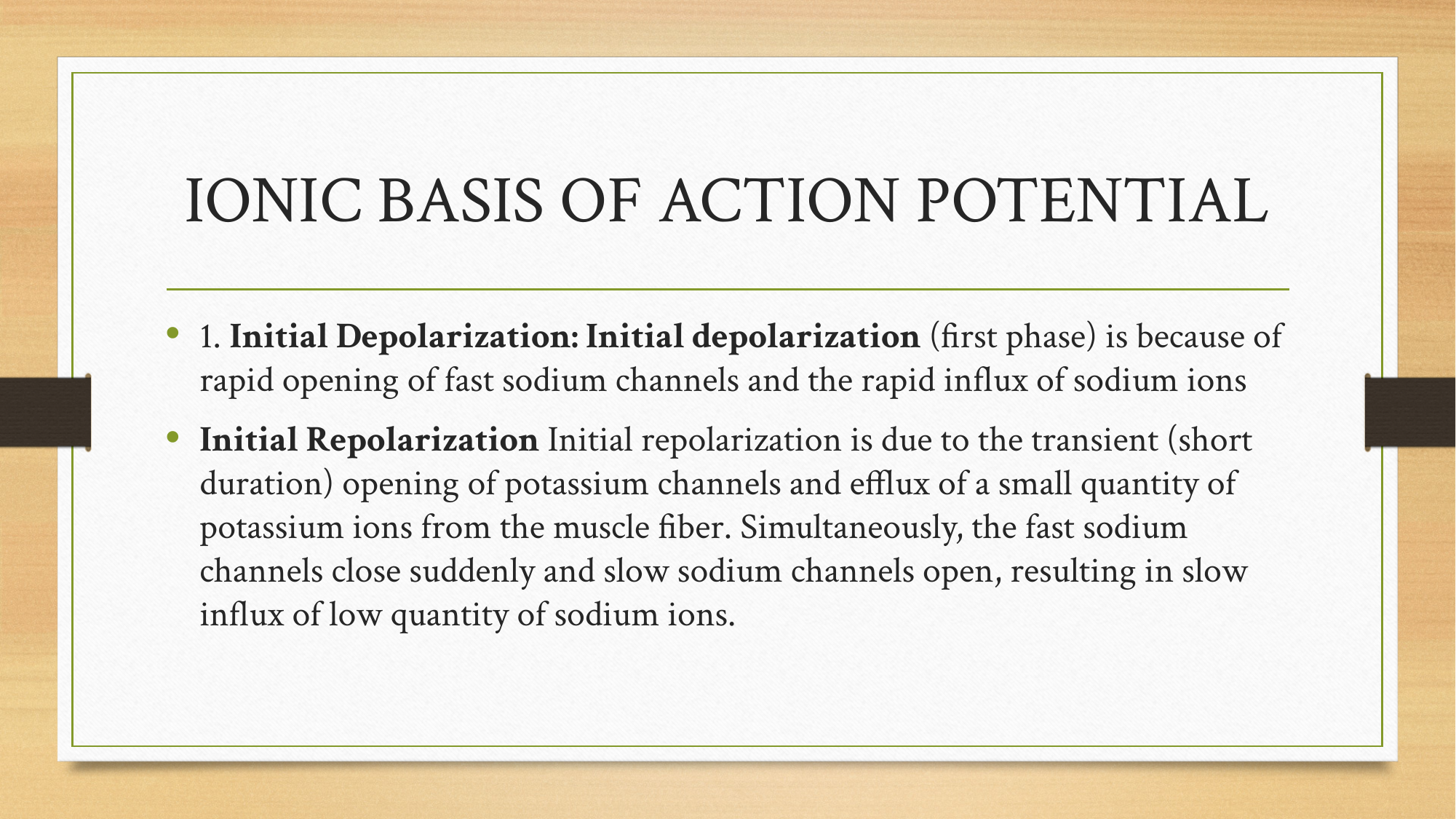

# IONIC BASIS OF ACTION POTENTIAL
1. Initial Depolarization: Initial depolarization (first phase) is because of rapid opening of fast sodium channels and the rapid influx of sodium ions
Initial Repolarization Initial repolarization is due to the transient (short duration) opening of potassium channels and efflux of a small quantity of potassium ions from the muscle fiber. Simultaneously, the fast sodium channels close suddenly and slow sodium channels open, resulting in slow influx of low quantity of sodium ions.